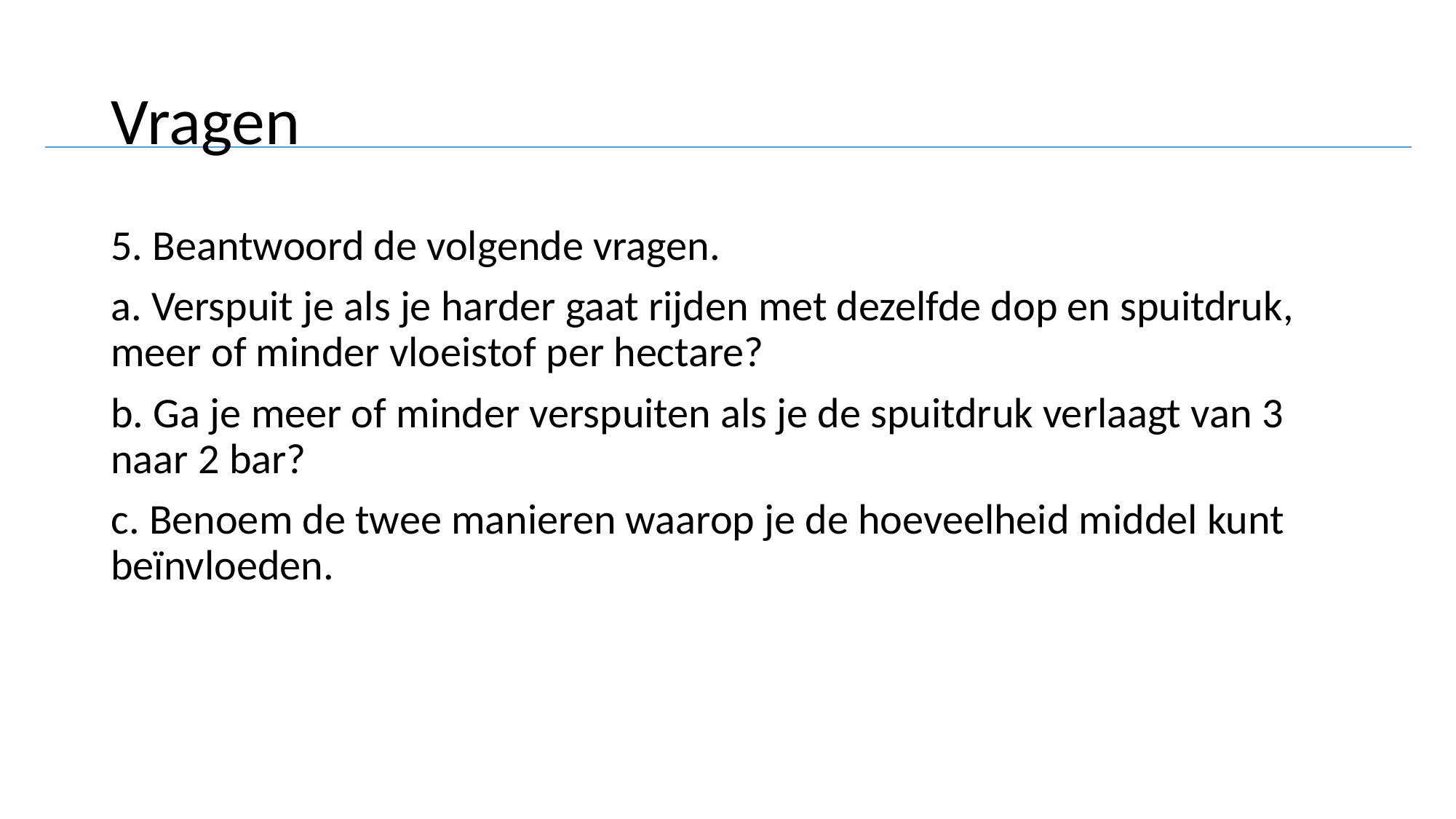

# Vragen
5. Beantwoord de volgende vragen.
a. Verspuit je als je harder gaat rijden met dezelfde dop en spuitdruk, meer of minder vloeistof per hectare?
b. Ga je meer of minder verspuiten als je de spuitdruk verlaagt van 3 naar 2 bar?
c. Benoem de twee manieren waarop je de hoeveelheid middel kunt beïnvloeden.